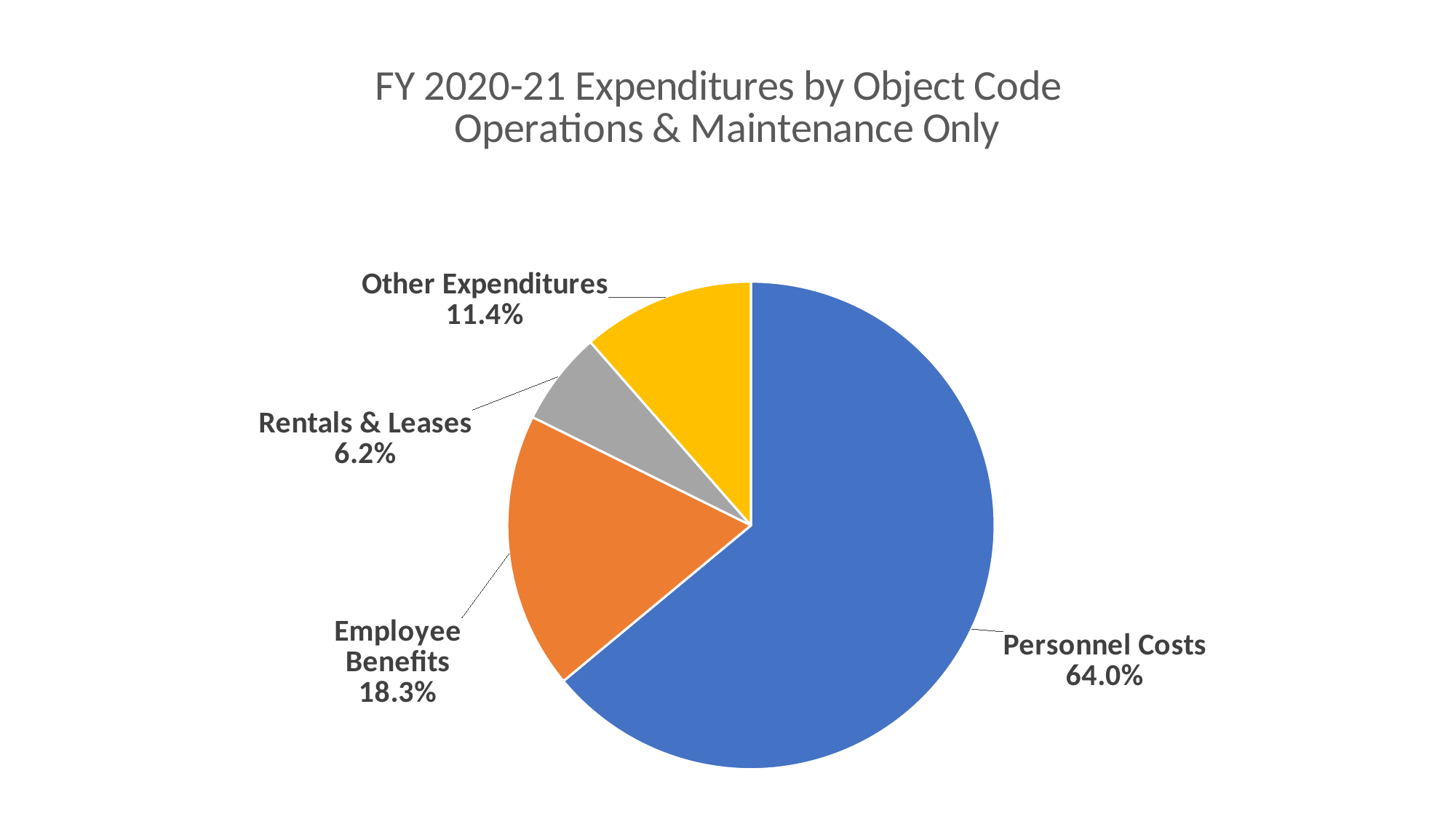

### Chart: FY 2020-21 Expenditures by Object Code
Operations & Maintenance Only

| Category |  |
|---|---|
| Personnel Costs | 0.6397931785377435 |
| Employee Benefits | 0.1834103754210822 |
| Rentals & Leases | 0.06231460850262306 |
| Other Expenditures | 0.11448183753855115 |